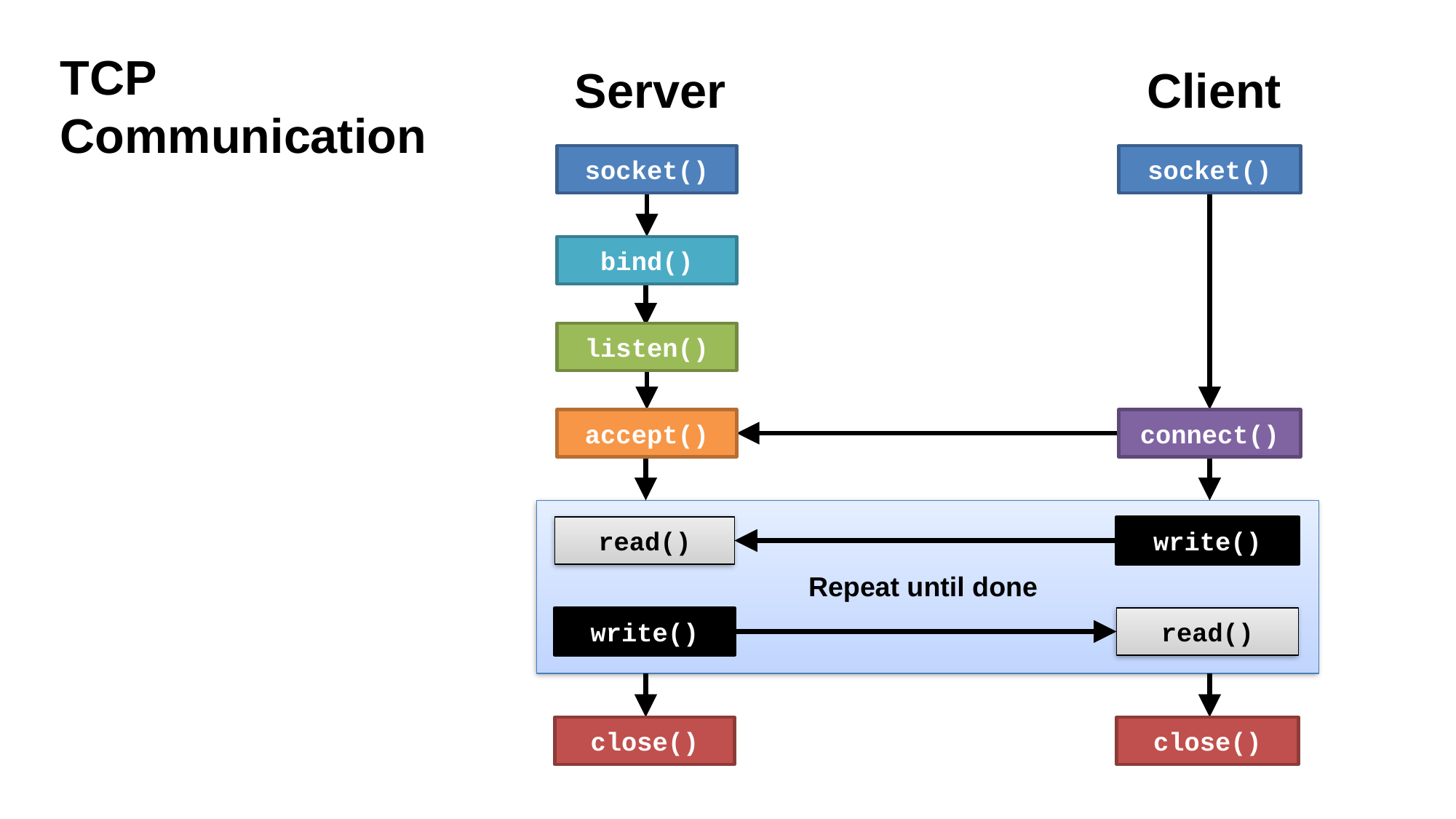

TCP
Communication
Server
Client
socket()
socket()
bind()
listen()
accept()
connect()

read()
write()
Repeat until done
write()
read()
close()
close()